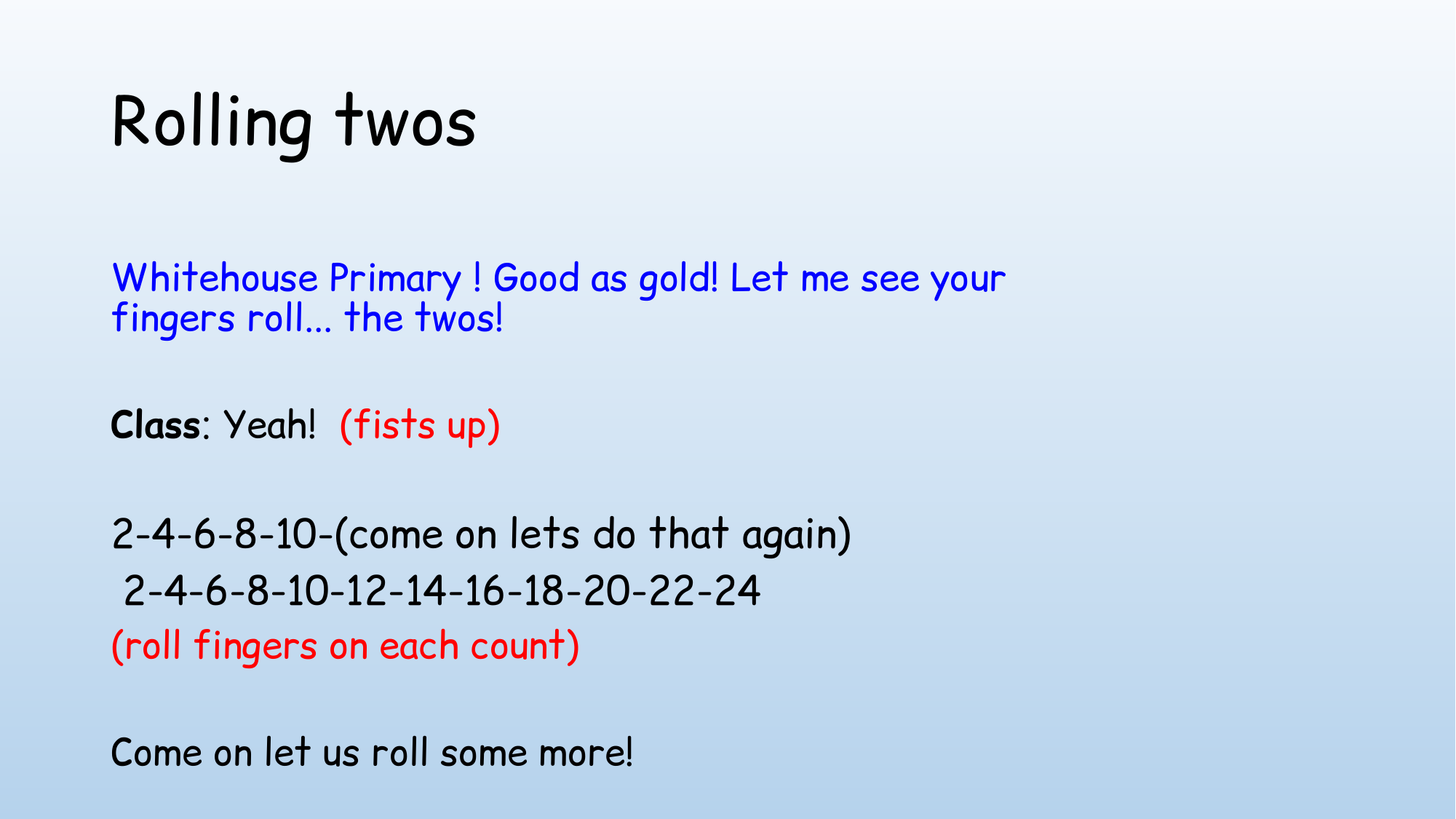

# Rolling twos
Whitehouse Primary ! Good as gold! Let me see your fingers roll... the twos!

Class: Yeah!  (fists up)

2-4-6-8-10-(come on lets do that again)
 2-4-6-8-10-12-14-16-18-20-22-24
(roll fingers on each count)

Come on let us roll some more!